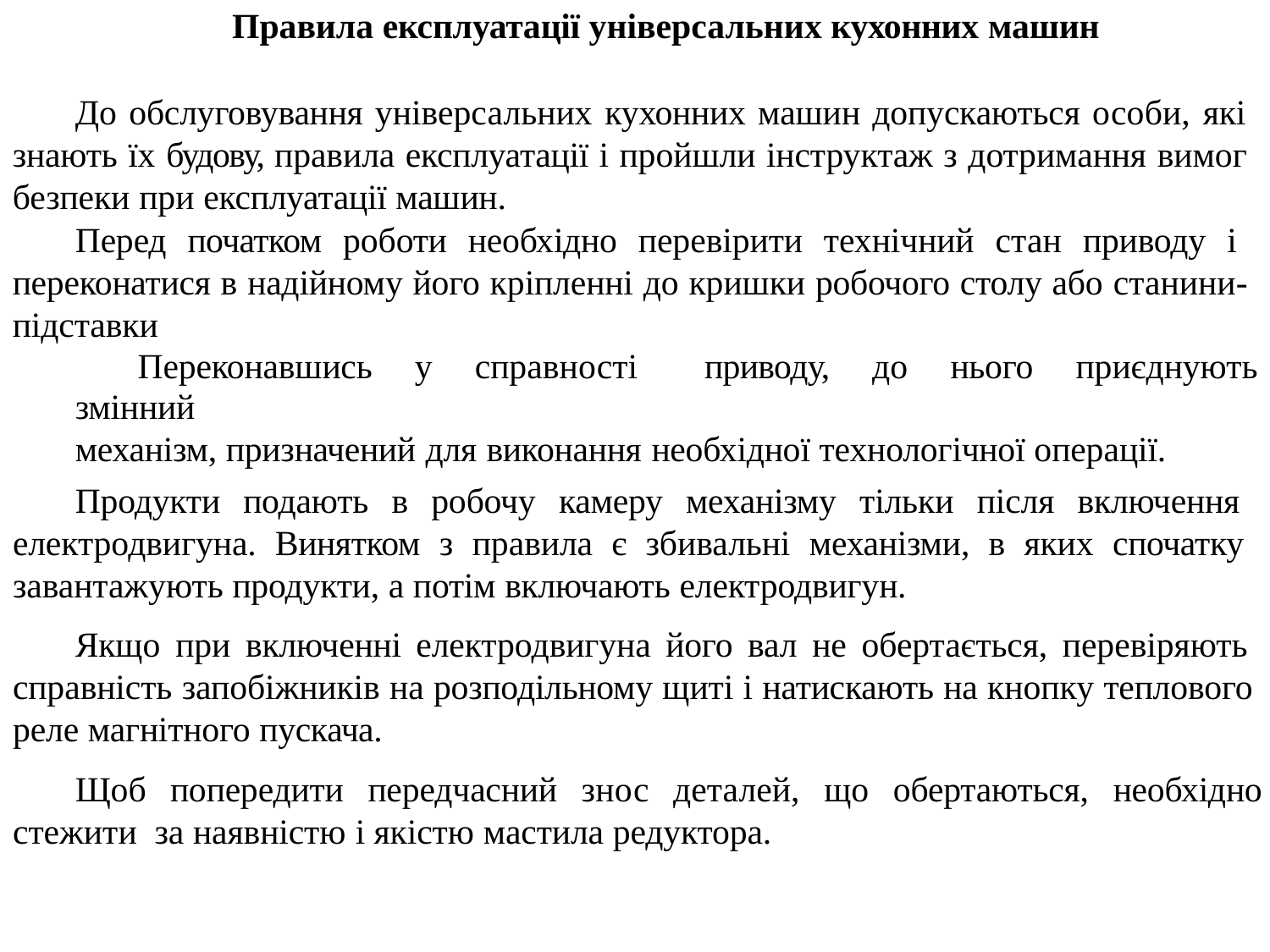

Правила експлуатації універсальних кухонних машин

До обслуговування універсальних кухонних машин допускаються особи, які  знають їх будову, правила експлуатації і пройшли інструктаж з дотримання вимог  безпеки при експлуатації машин.
Перед початком роботи необхідно перевірити технічний стан приводу і  переконатися в надійному його кріпленні до кришки робочого столу або станини-  підставки
Переконавшись у справності   приводу, до нього приєднують змінний
механізм, призначений для виконання необхідної технологічної операції.
Продукти подають в робочу камеру механізму тільки після включення  електродвигуна. Винятком з правила є збивальні механізми, в яких спочатку  завантажують продукти, а потім включають електродвигун.
Якщо при включенні електродвигуна його вал не обертається, перевіряють  справність запобіжників на розподільному щиті і натискають на кнопку теплового  реле магнітного пускача.
Щоб попередити передчасний знос деталей, що обертаються, необхідно стежити  за наявністю і якістю мастила редуктора.